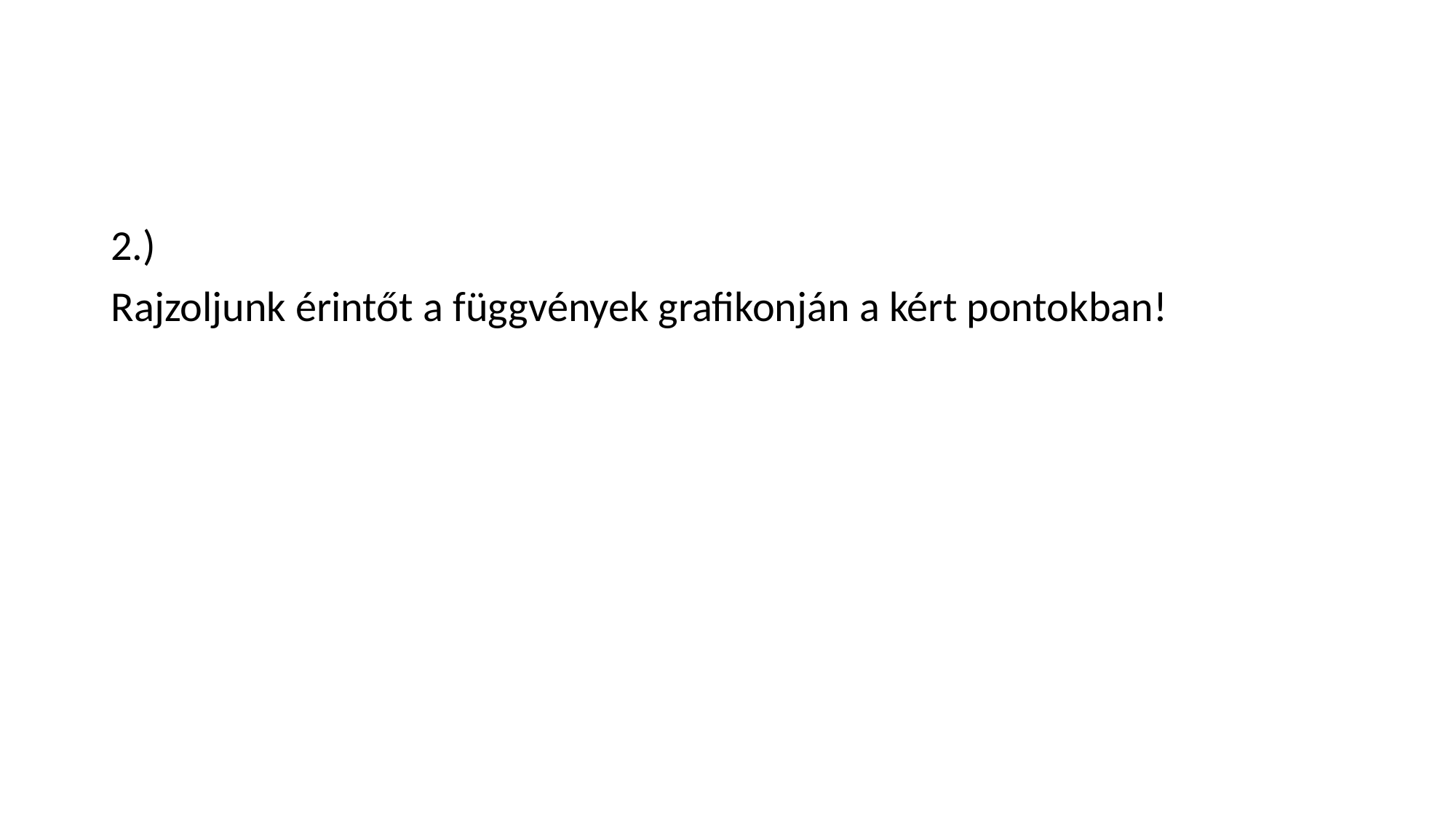

#
2.)
Rajzoljunk érintőt a függvények grafikonján a kért pontokban!